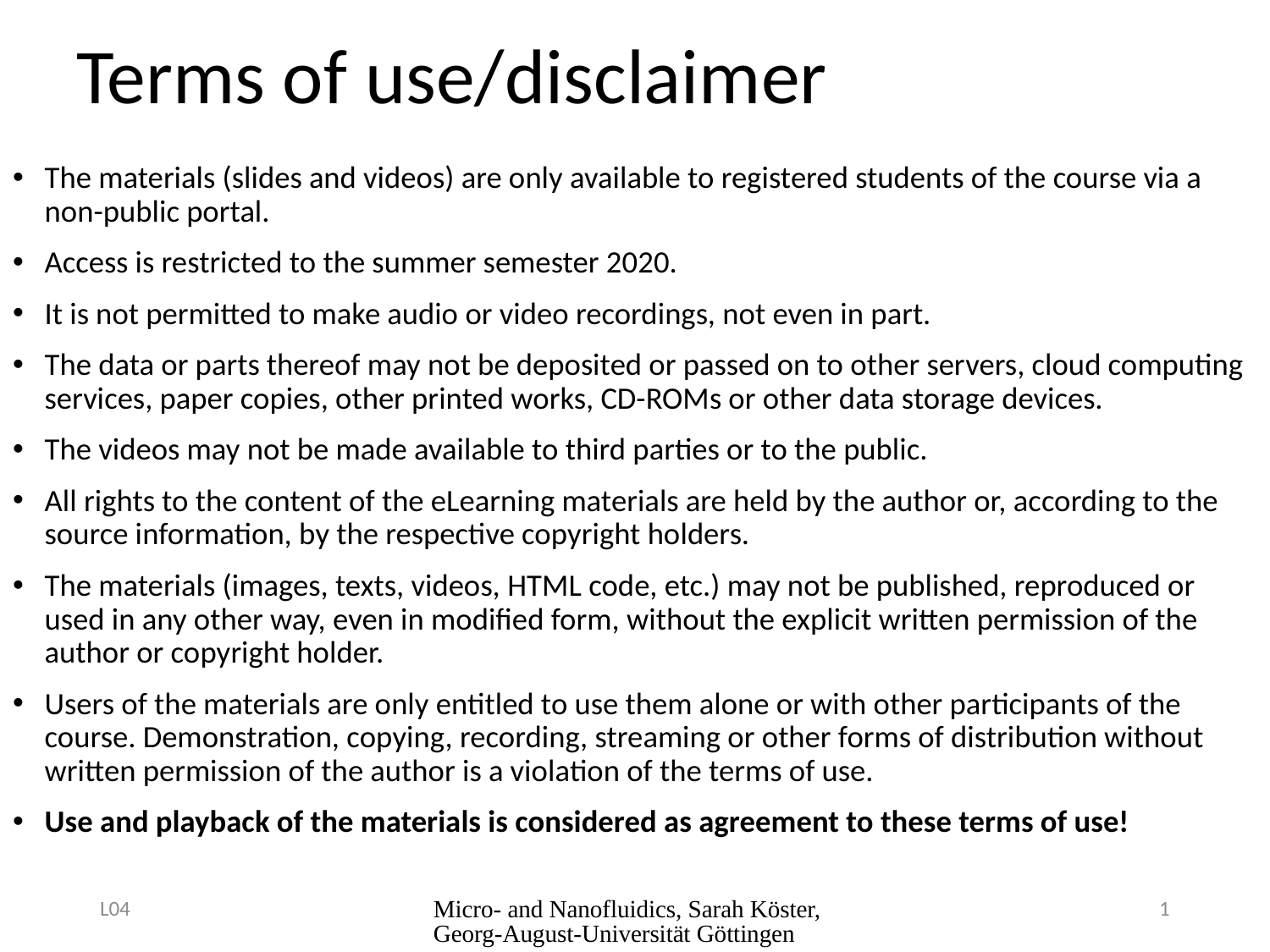

# Terms of use/disclaimer
The materials (slides and videos) are only available to registered students of the course via a non-public portal.
Access is restricted to the summer semester 2020.
It is not permitted to make audio or video recordings, not even in part.
The data or parts thereof may not be deposited or passed on to other servers, cloud computing services, paper copies, other printed works, CD-ROMs or other data storage devices.
The videos may not be made available to third parties or to the public.
All rights to the content of the eLearning materials are held by the author or, according to the source information, by the respective copyright holders.
The materials (images, texts, videos, HTML code, etc.) may not be published, reproduced or used in any other way, even in modified form, without the explicit written permission of the author or copyright holder.
Users of the materials are only entitled to use them alone or with other participants of the course. Demonstration, copying, recording, streaming or other forms of distribution without written permission of the author is a violation of the terms of use.
Use and playback of the materials is considered as agreement to these terms of use!
L04
Micro- and Nanofluidics, Sarah Köster, Georg-August-Universität Göttingen
1